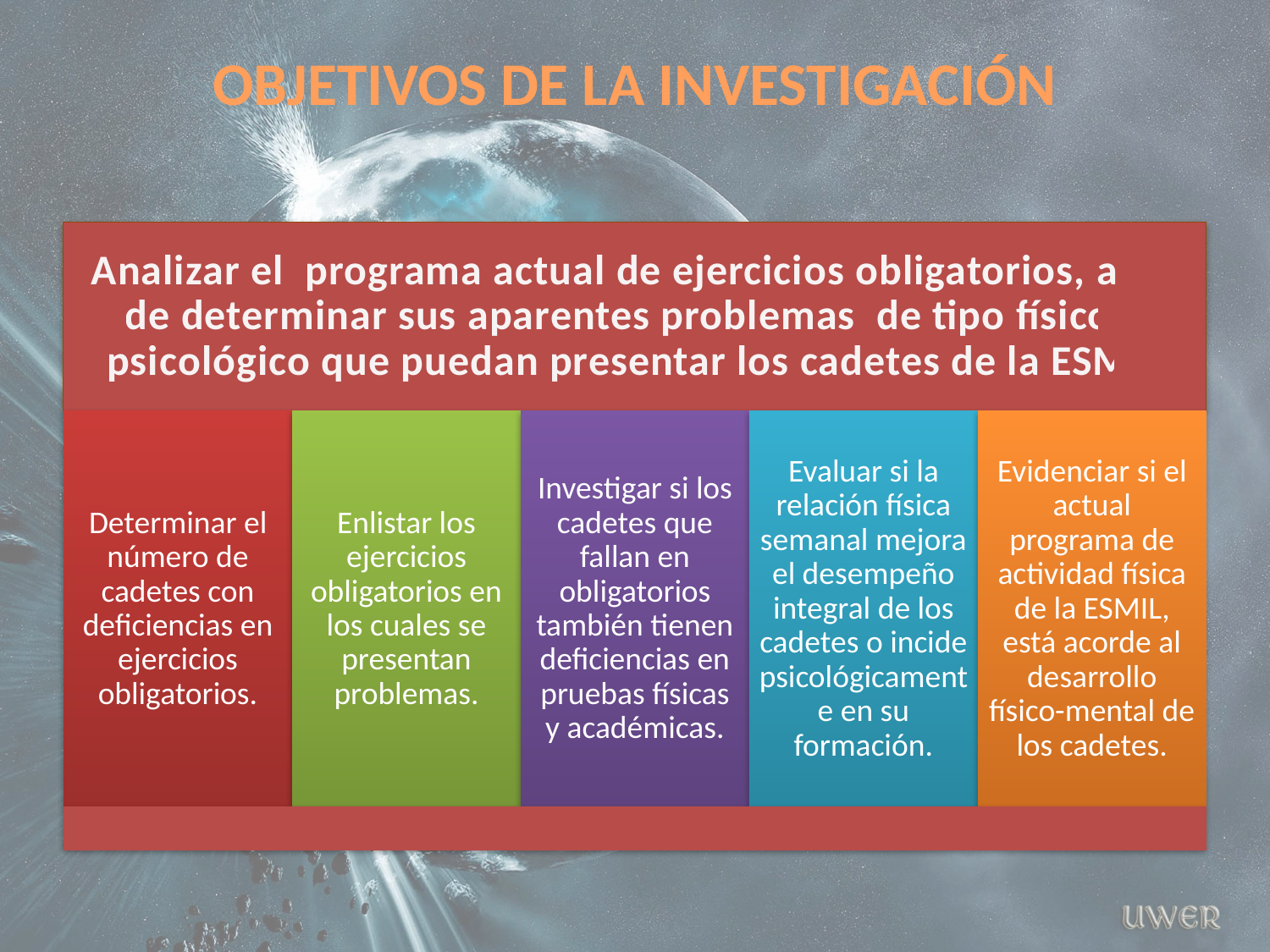

# OBJETIVOS DE LA INVESTIGACIÓN
Analizar el  programa actual de ejercicios obligatorios, a fin de determinar sus aparentes problemas  de tipo físico y psicológico que puedan presentar los cadetes de la ESMIL
Determinar el número de cadetes con deficiencias en ejercicios obligatorios.
Enlistar los ejercicios obligatorios en los cuales se presentan problemas.
Investigar si los cadetes que fallan en obligatorios también tienen deficiencias en pruebas físicas y académicas.
Evaluar si la relación física semanal mejora el desempeño integral de los cadetes o incide psicológicamente en su formación.
Evidenciar si el actual programa de actividad física de la ESMIL, está acorde al desarrollo físico-mental de los cadetes.